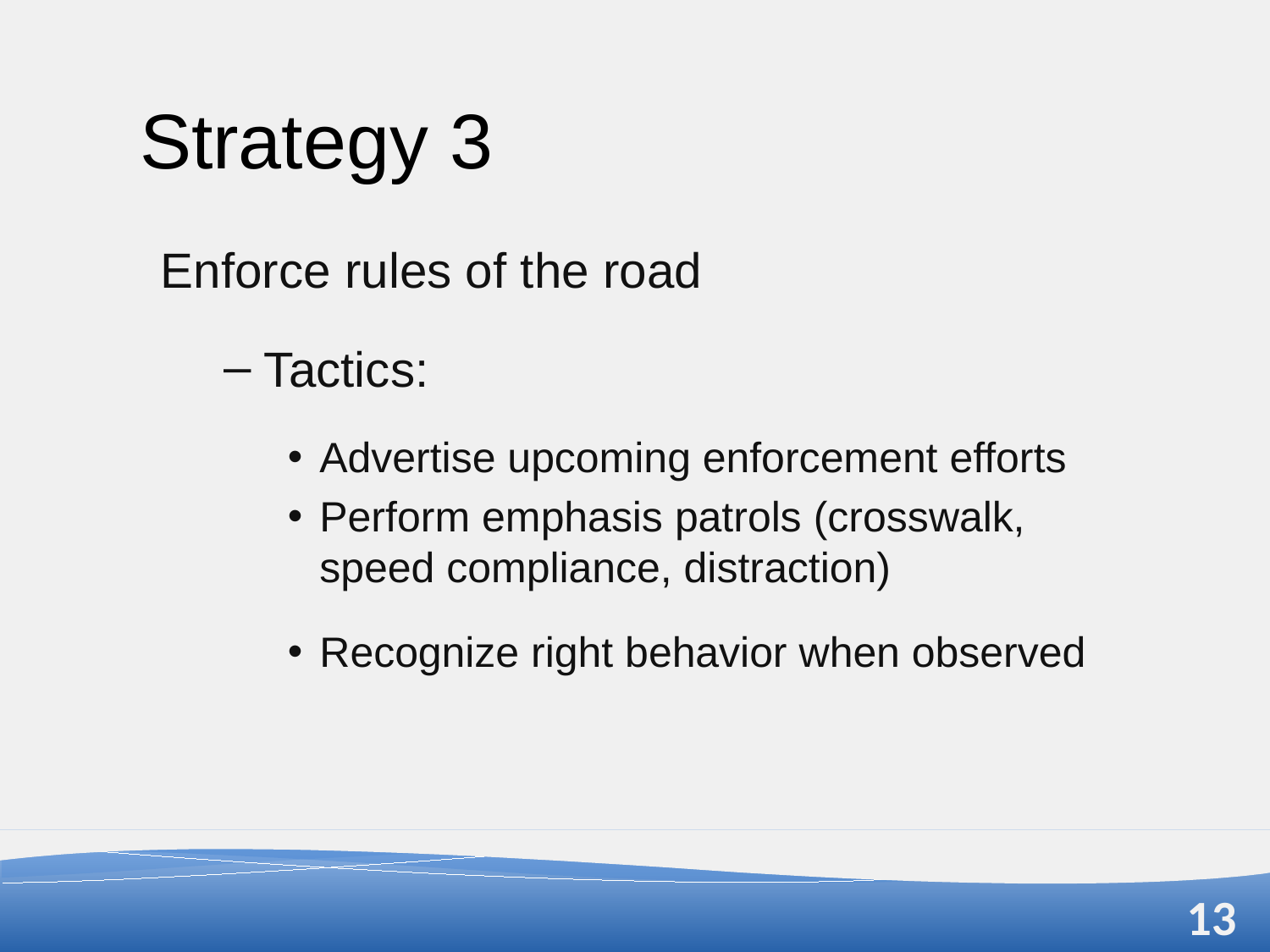

# Strategy 3
Enforce rules of the road
Tactics:
Advertise upcoming enforcement efforts
Perform emphasis patrols (crosswalk, speed compliance, distraction)
Recognize right behavior when observed